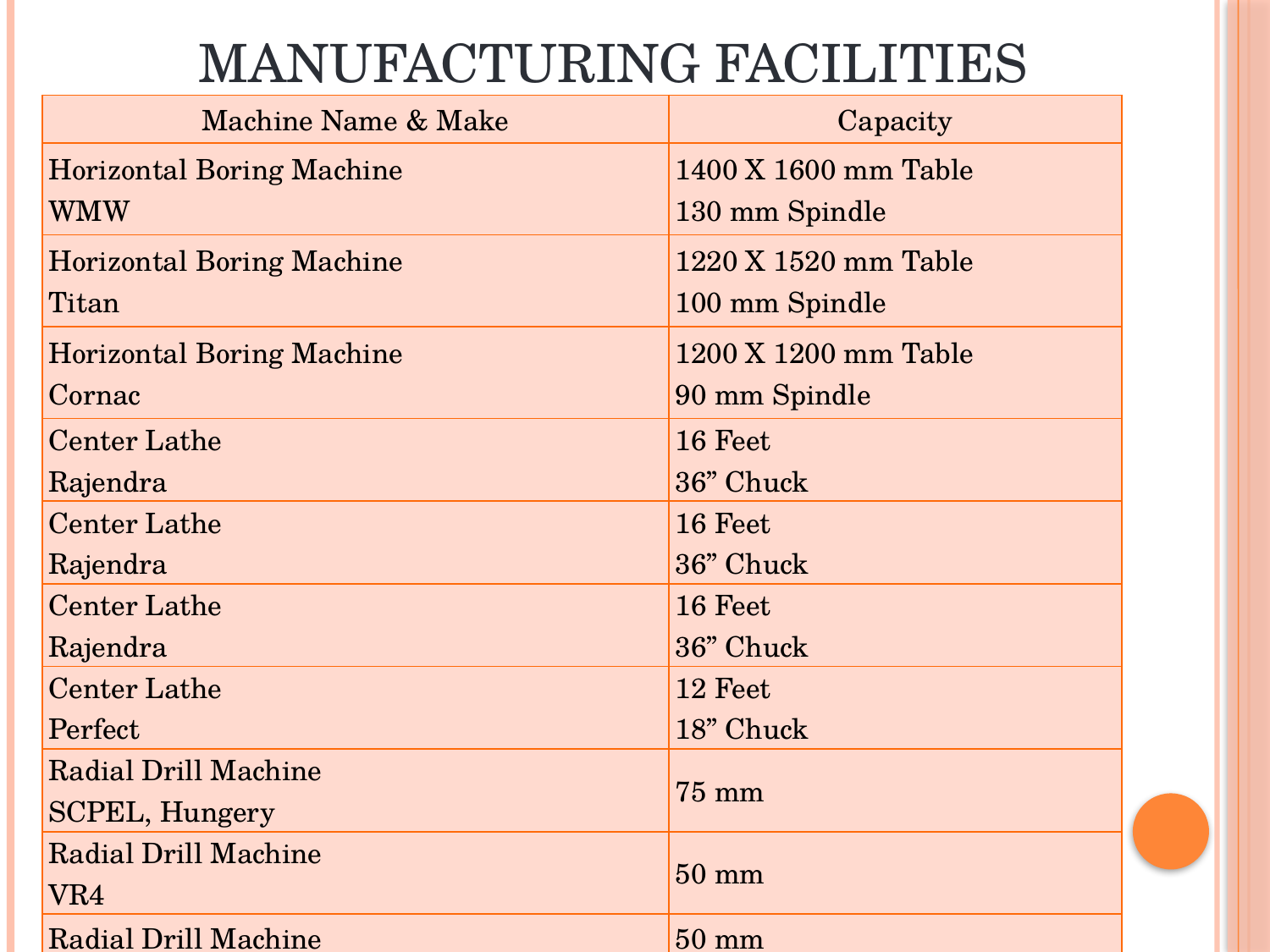

# MANUFACTURING FACILITIES
| Machine Name & Make | Capacity |
| --- | --- |
| Horizontal Boring Machine WMW | 1400 X 1600 mm Table 130 mm Spindle |
| Horizontal Boring Machine Titan | 1220 X 1520 mm Table 100 mm Spindle |
| Horizontal Boring Machine Cornac | 1200 X 1200 mm Table 90 mm Spindle |
| Center Lathe Rajendra | 16 Feet 36” Chuck |
| Center Lathe Rajendra | 16 Feet 36” Chuck |
| Center Lathe Rajendra | 16 Feet 36” Chuck |
| Center Lathe Perfect | 12 Feet 18” Chuck |
| Radial Drill Machine SCPEL, Hungery | 75 mm |
| Radial Drill Machine VR4 | 50 mm |
| Radial Drill Machine | 50 mm |
| Plate Rolling Machine | Thickness 20mm Length 2000mm |